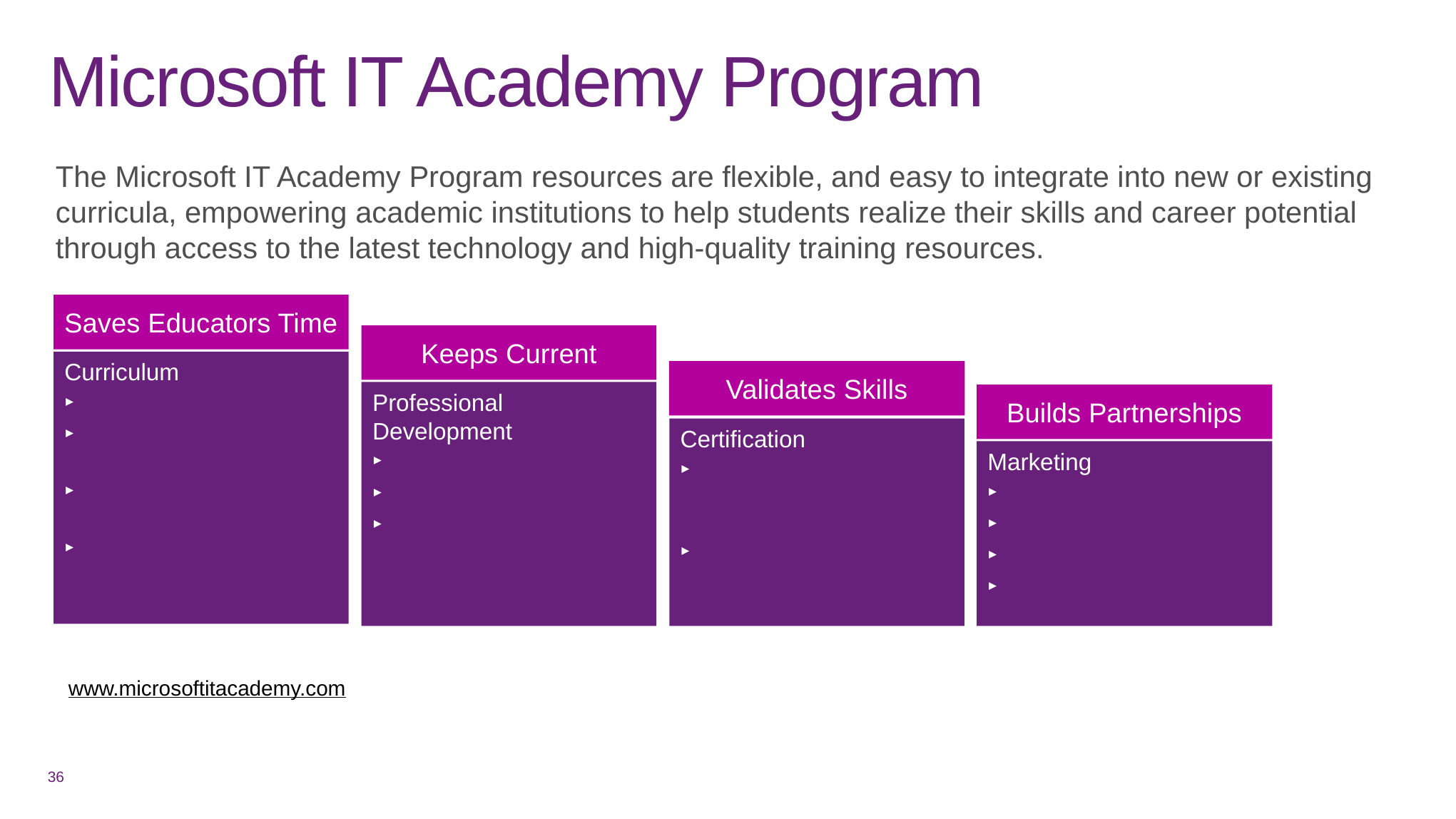

# Microsoft IT Academy Program

The Microsoft IT Academy Program resources are flexible, and easy to integrate into new or existing curricula, empowering academic institutions to help students realize their skills and career potential through access to the latest technology and high-quality training resources.

Saves Educators Time
Keeps Current
Curriculum
E-Learning courses
Lesson Plans and Projects
Academic pricing on MOAC and MOC
Digital Literacy
Validates Skills
Professional Development
E-Learning Access
E-Reference Library
Microsoft Certified Trainer Program
Builds Partnerships
Certification
Academic Pricing on Microsoft certification exams
Become a Testing Center
Marketing
Private Member Site
Program Logo
Welcome Kit
Marketing collateral
www.microsoftitacademy.com
36